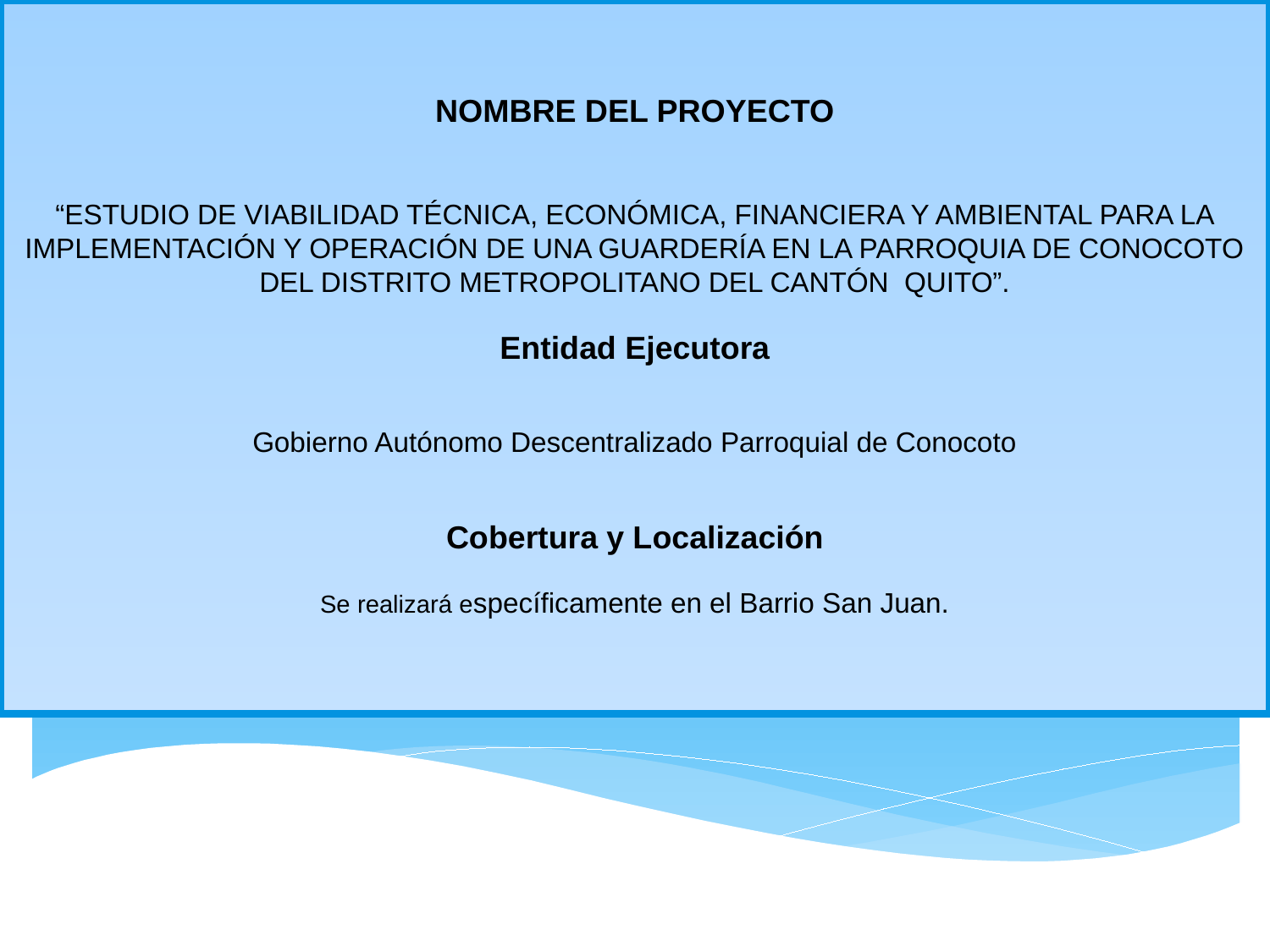

# NOMBRE DEL PROYECTO “ESTUDIO DE VIABILIDAD TÉCNICA, ECONÓMICA, FINANCIERA Y AMBIENTAL PARA LA IMPLEMENTACIÓN Y OPERACIÓN DE UNA GUARDERÍA EN LA PARROQUIA DE CONOCOTO DEL DISTRITO METROPOLITANO DEL CANTÓN  QUITO”. Entidad Ejecutora   Gobierno Autónomo Descentralizado Parroquial de Conocoto Cobertura y Localización   Se realizará específicamente en el Barrio San Juan.